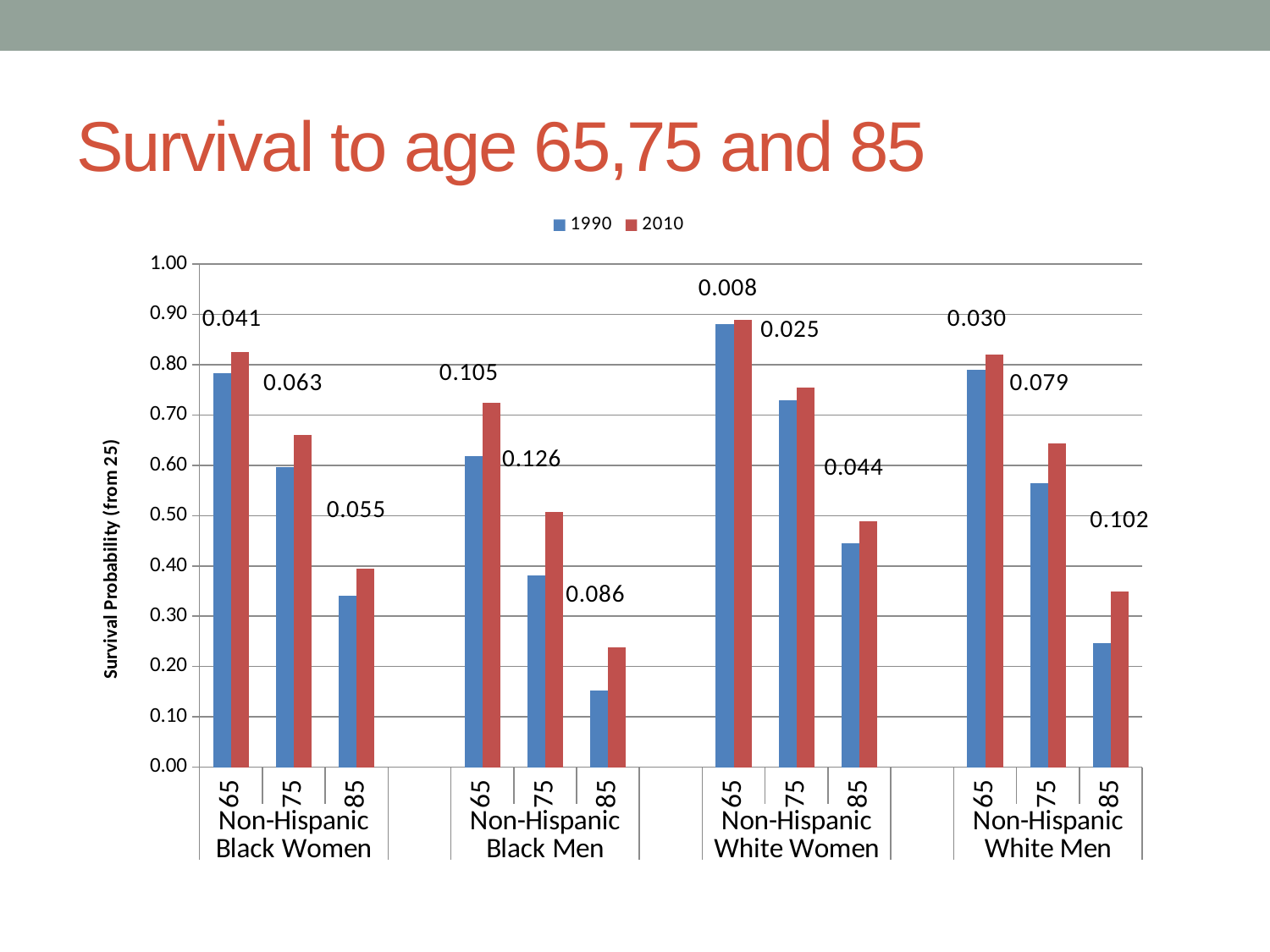

# Survival to age 65,75 and 85

### Chart

| Category | 1990 | 2010 |  |
|---|---|---|---|
| 65 | 0.7835892 | 0.824706 | 0.041116800000000064 |
| 75 | 0.5973972 | 0.6608753 | 0.06347810000000009 |
| 85 | 0.3400769 | 0.3953397 | 0.0552628 |
|  | None | None | None |
| 65 | 0.6189843 | 0.7240407 | 0.10505639999999994 |
| 75 | 0.3809702 | 0.5074325 | 0.12646229999999997 |
| 85 | 0.1517095 | 0.2376179 | 0.0859084 |
|  | None | None | None |
| 65 | 0.8810388 | 0.889023 | 0.007984199999999997 |
| 75 | 0.729575 | 0.7546414 | 0.025066400000000044 |
| 85 | 0.4448389 | 0.4892658 | 0.04442689999999999 |
|  | None | None | None |
| 65 | 0.7908477 | 0.8204499 | 0.029602199999999912 |
| 75 | 0.5651248 | 0.6436881 | 0.0785633 |
| 85 | 0.2469949 | 0.3489864 | 0.10199149999999998 |